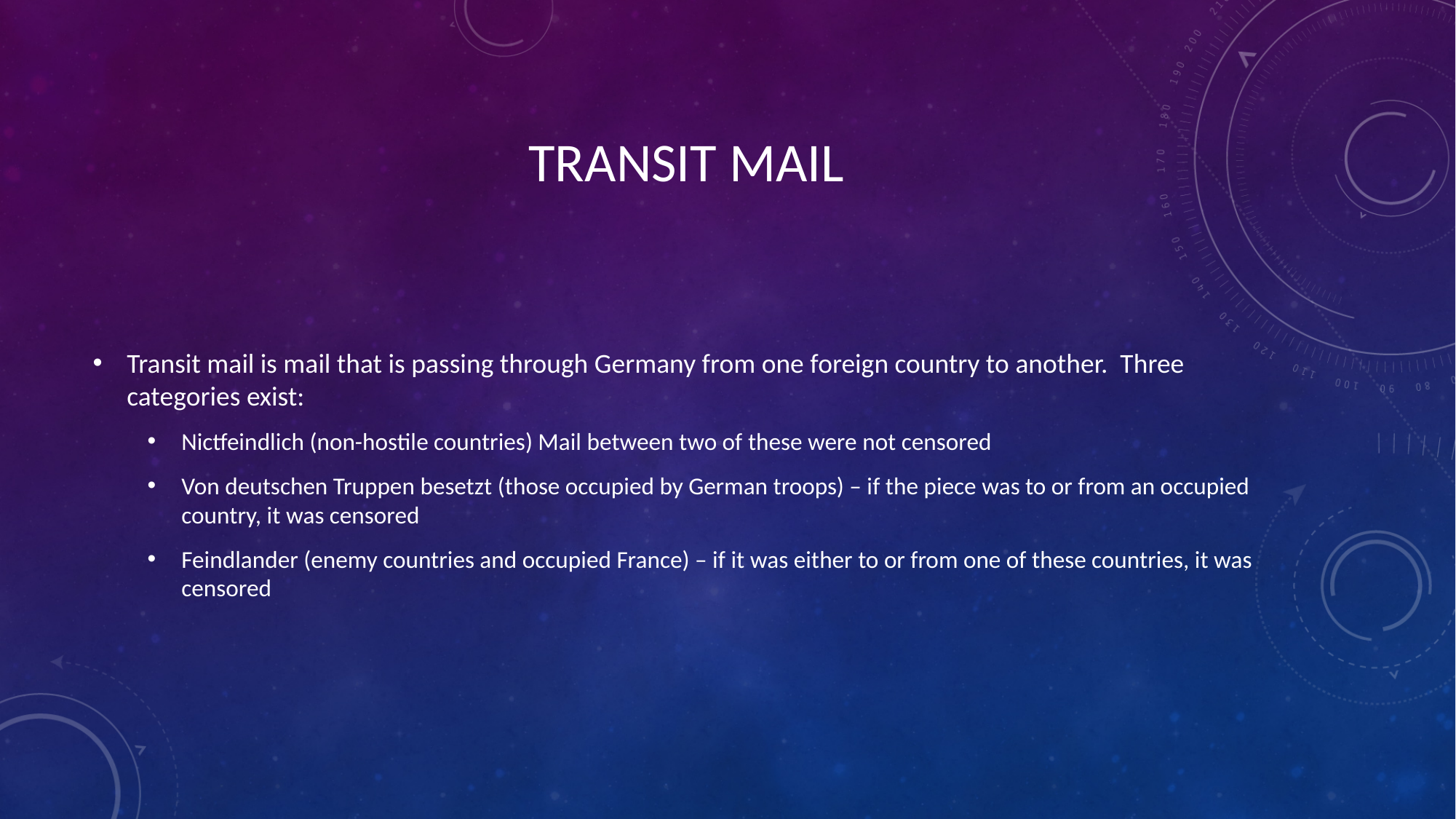

# Transit mail
Transit mail is mail that is passing through Germany from one foreign country to another.  Three categories exist:
Nictfeindlich (non-hostile countries) Mail between two of these were not censored
Von deutschen Truppen besetzt (those occupied by German troops) – if the piece was to or from an occupied country, it was censored
Feindlander (enemy countries and occupied France) – if it was either to or from one of these countries, it was censored